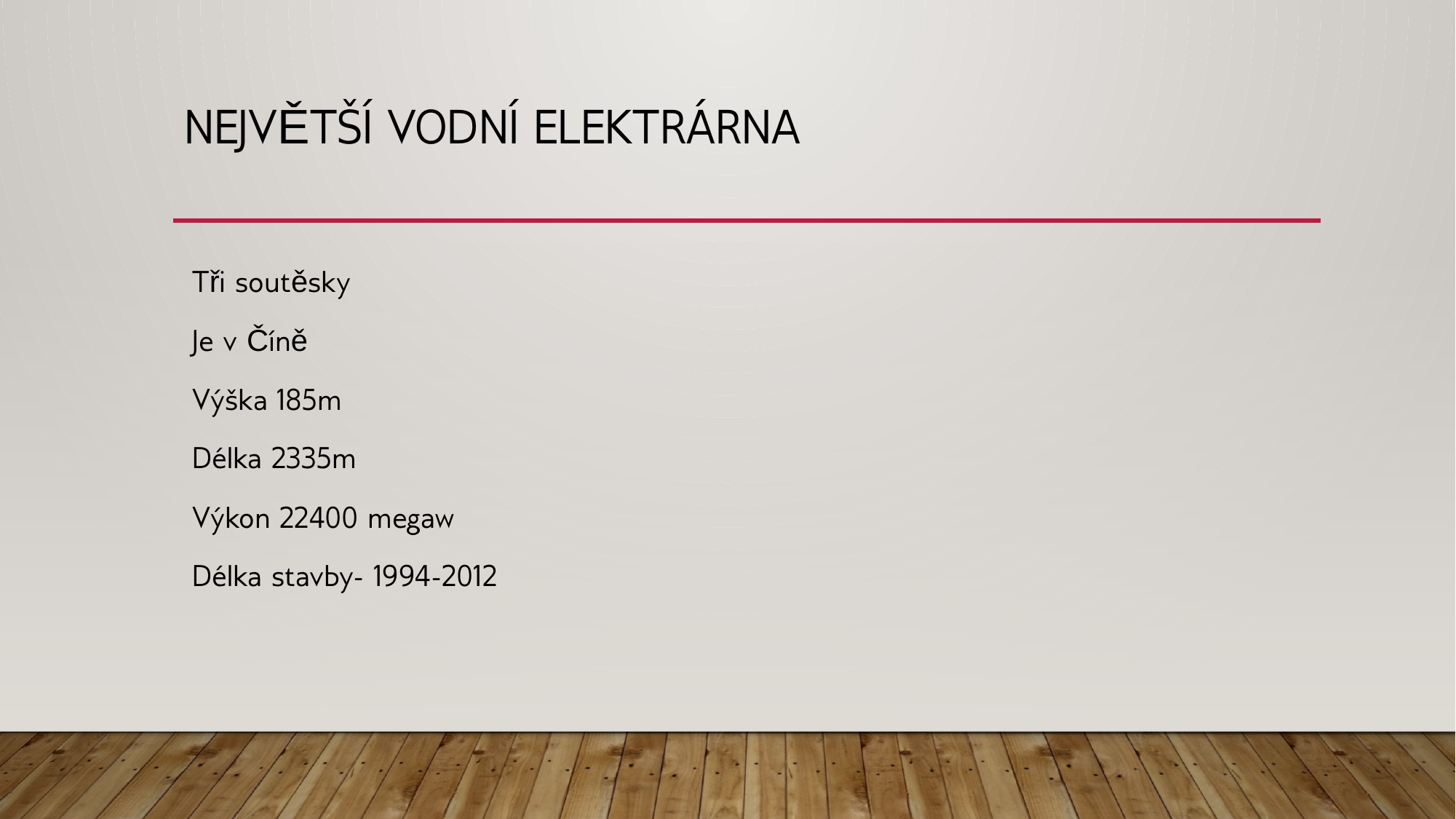

# Největší vodní elektrárna
Tři soutěsky
Je v Číně
Výška 185m
Délka 2335m
Výkon 22400 megaw
Délka stavby- 1994-2012